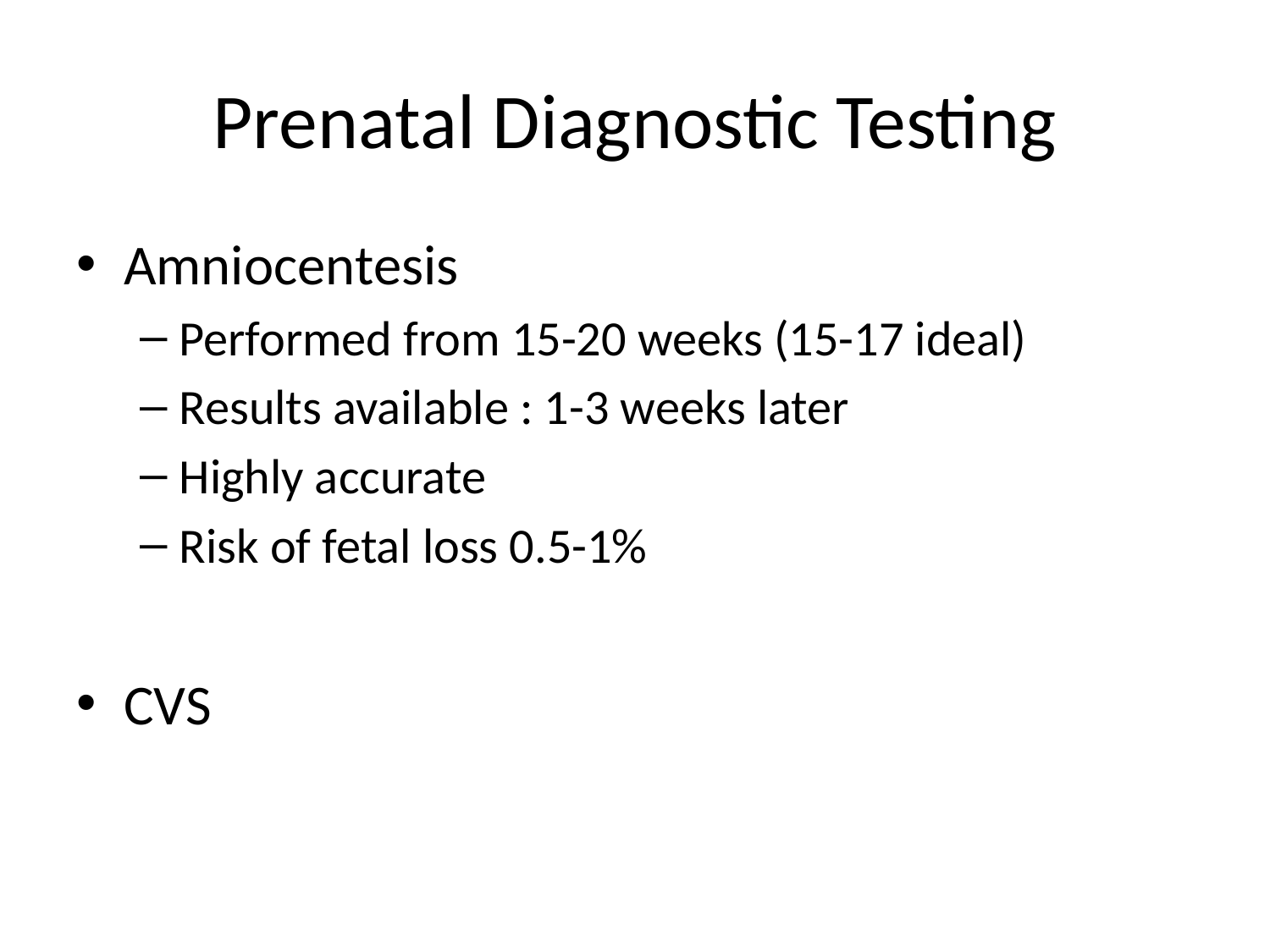

# Prenatal Diagnostic Testing
Amniocentesis
Performed from 15-20 weeks (15-17 ideal)
Results available : 1-3 weeks later
Highly accurate
Risk of fetal loss 0.5-1%

CVS